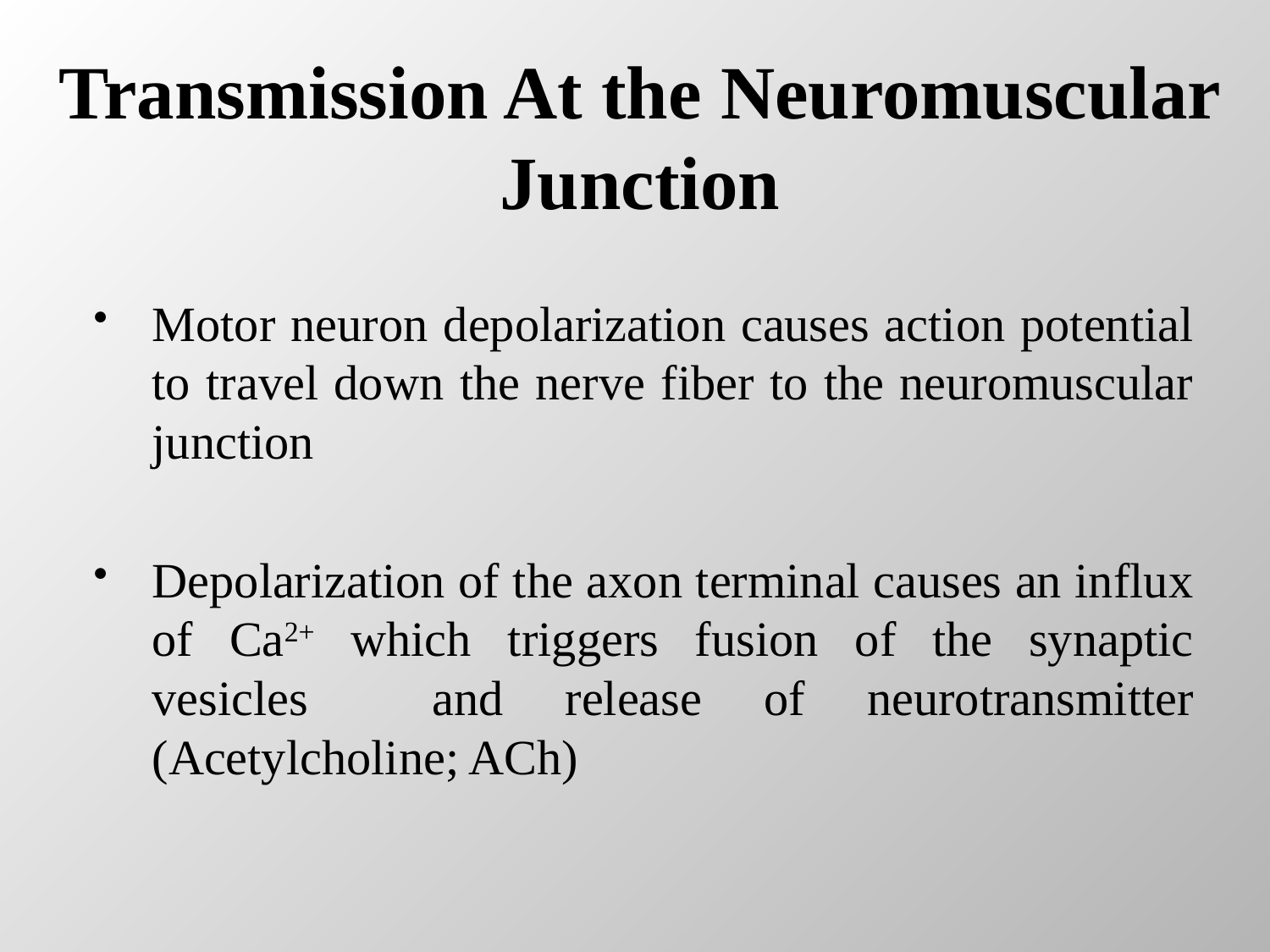

# Transmission At the Neuromuscular Junction
Motor neuron depolarization causes action potential to travel down the nerve fiber to the neuromuscular junction

Depolarization of the axon terminal causes an influx of Ca2+ which triggers fusion of the synaptic vesicles  and release of neurotransmitter (Acetylcholine; ACh)